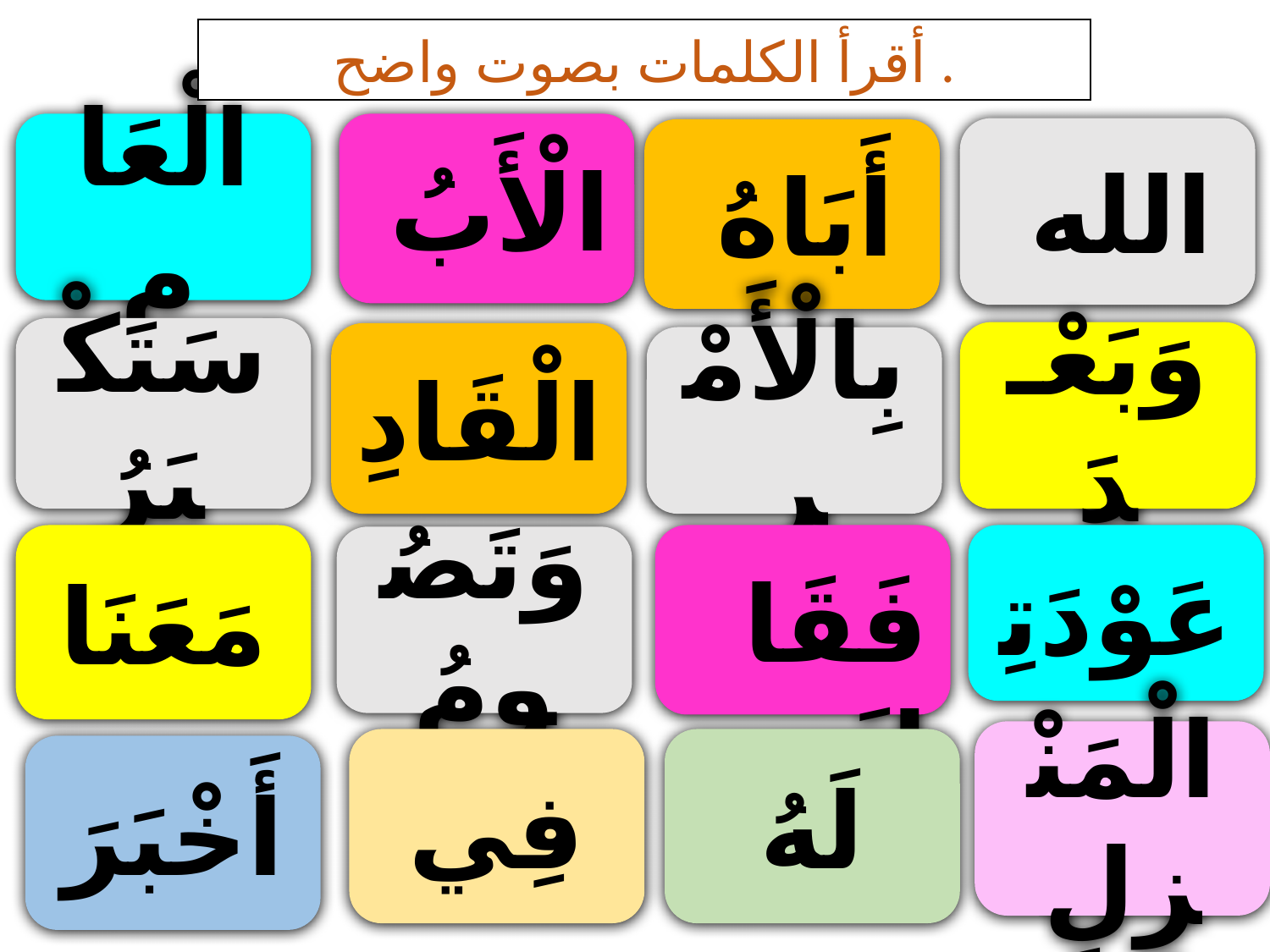

أقرأ الكلمات بصوت واضح .
الْعَامِ
 الْأَبُ
 الله
 أَبَاهُ
سَتَكْبَرُ
وَبَعْـدَ
 الْقَادِمِ
بِالْأَمْرِ
مَعَنَا
  فَقَالَ
 عَوْدَتِهِ
وَتَصُومُ
الْمَنْزِلِ
فِي
لَهُ
أَخْبَرَ